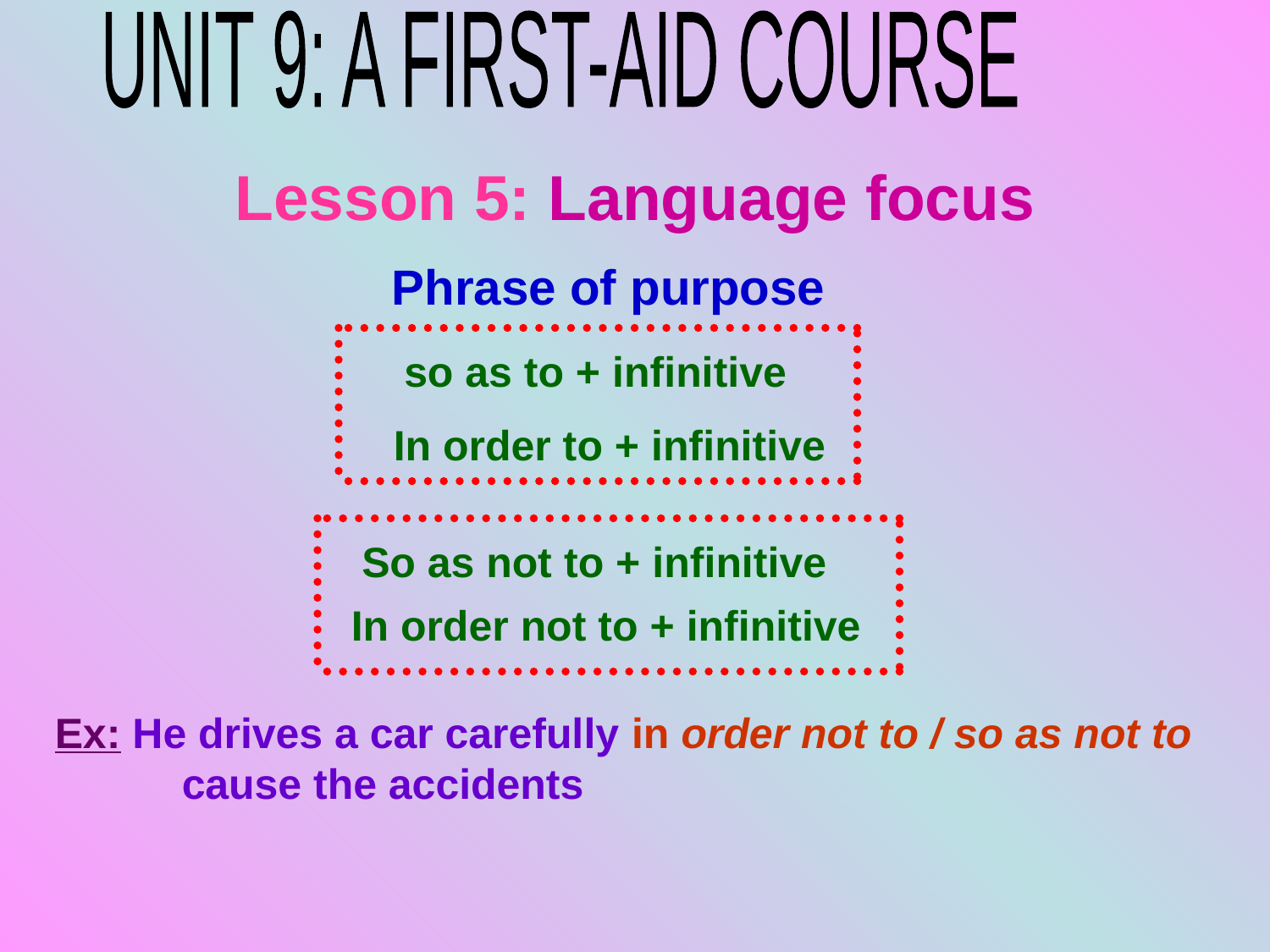

UNIT 9: A FIRST-AID COURSE
Lesson 5: Language focus
                        Phrase of purpose

so as to + infinitive
In order to + infinitive

So as not to + infinitive
In order not to + infinitive
Ex: He drives a car carefully in order not to / so as not to 	cause the accidents